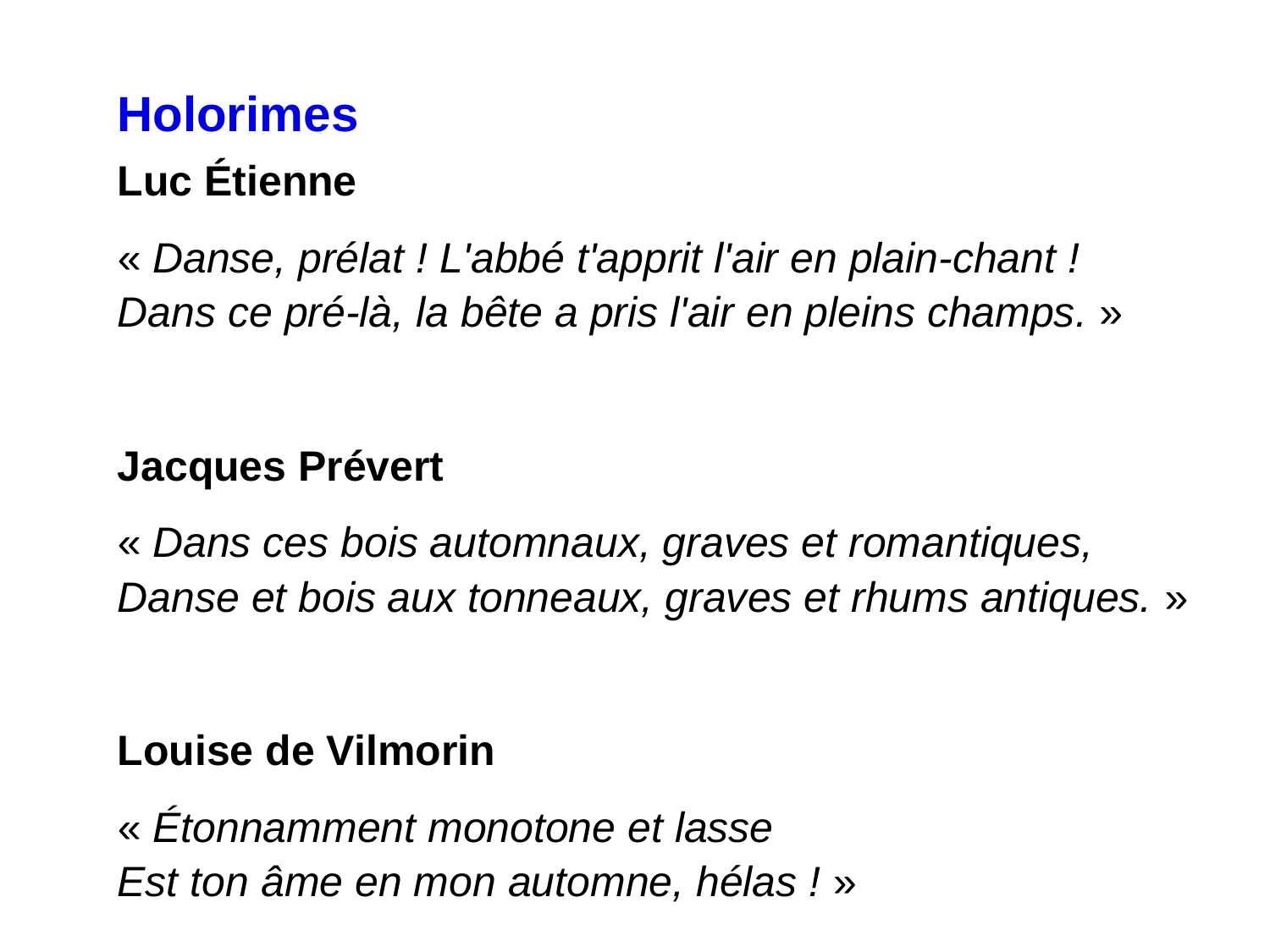

Holorimes
Luc Étienne
« Danse, prélat ! L'abbé t'apprit l'air en plain-chant !
Dans ce pré-là, la bête a pris l'air en pleins champs. »

Jacques Prévert
« Dans ces bois automnaux, graves et romantiques,
Danse et bois aux tonneaux, graves et rhums antiques. »

Louise de Vilmorin
« Étonnamment monotone et lasse
Est ton âme en mon automne, hélas ! »